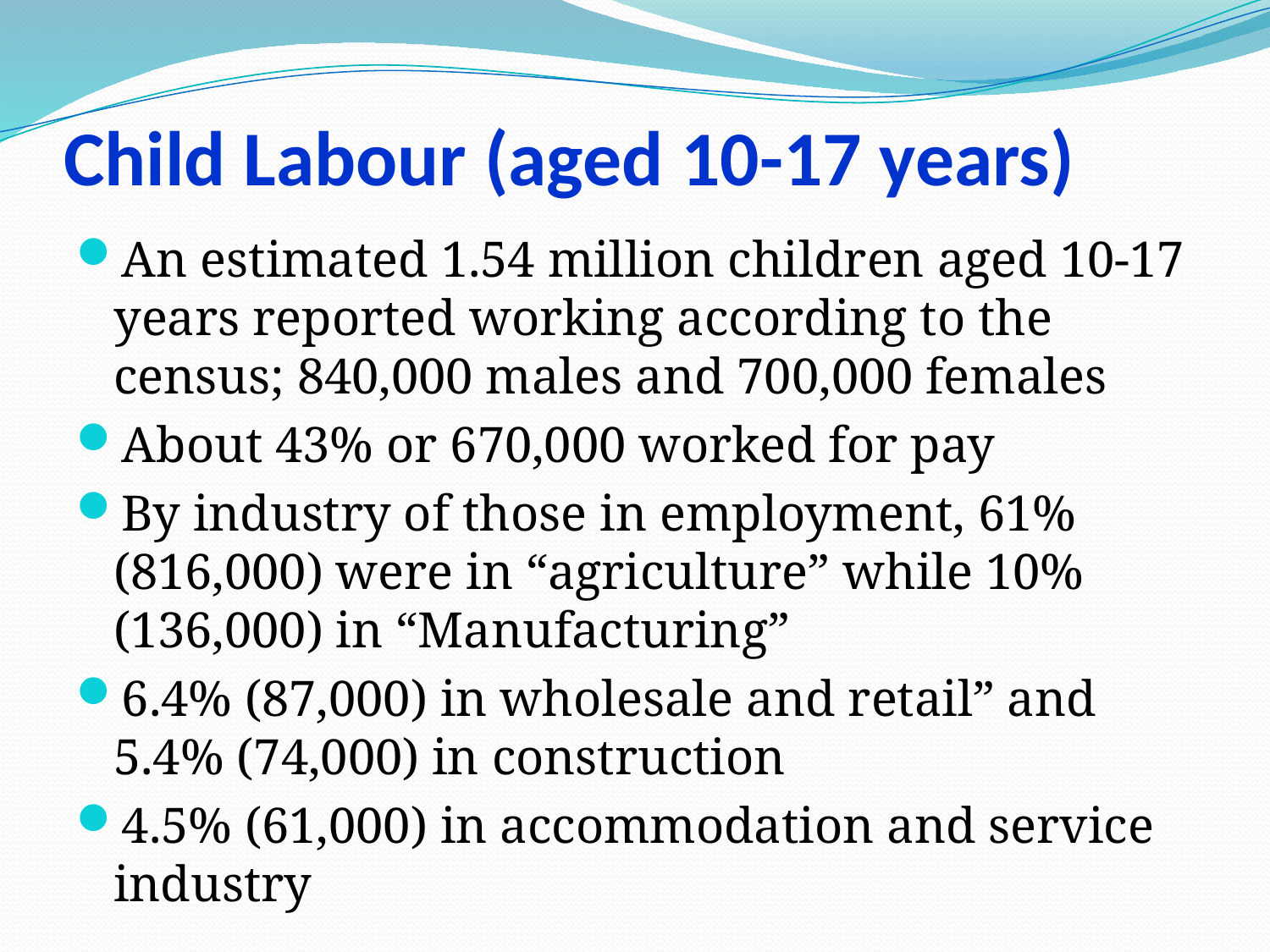

# Child Labour (aged 10-17 years)
An estimated 1.54 million children aged 10-17 years reported working according to the census; 840,000 males and 700,000 females
About 43% or 670,000 worked for pay
By industry of those in employment, 61% (816,000) were in “agriculture” while 10% (136,000) in “Manufacturing”
6.4% (87,000) in wholesale and retail” and 5.4% (74,000) in construction
4.5% (61,000) in accommodation and service industry